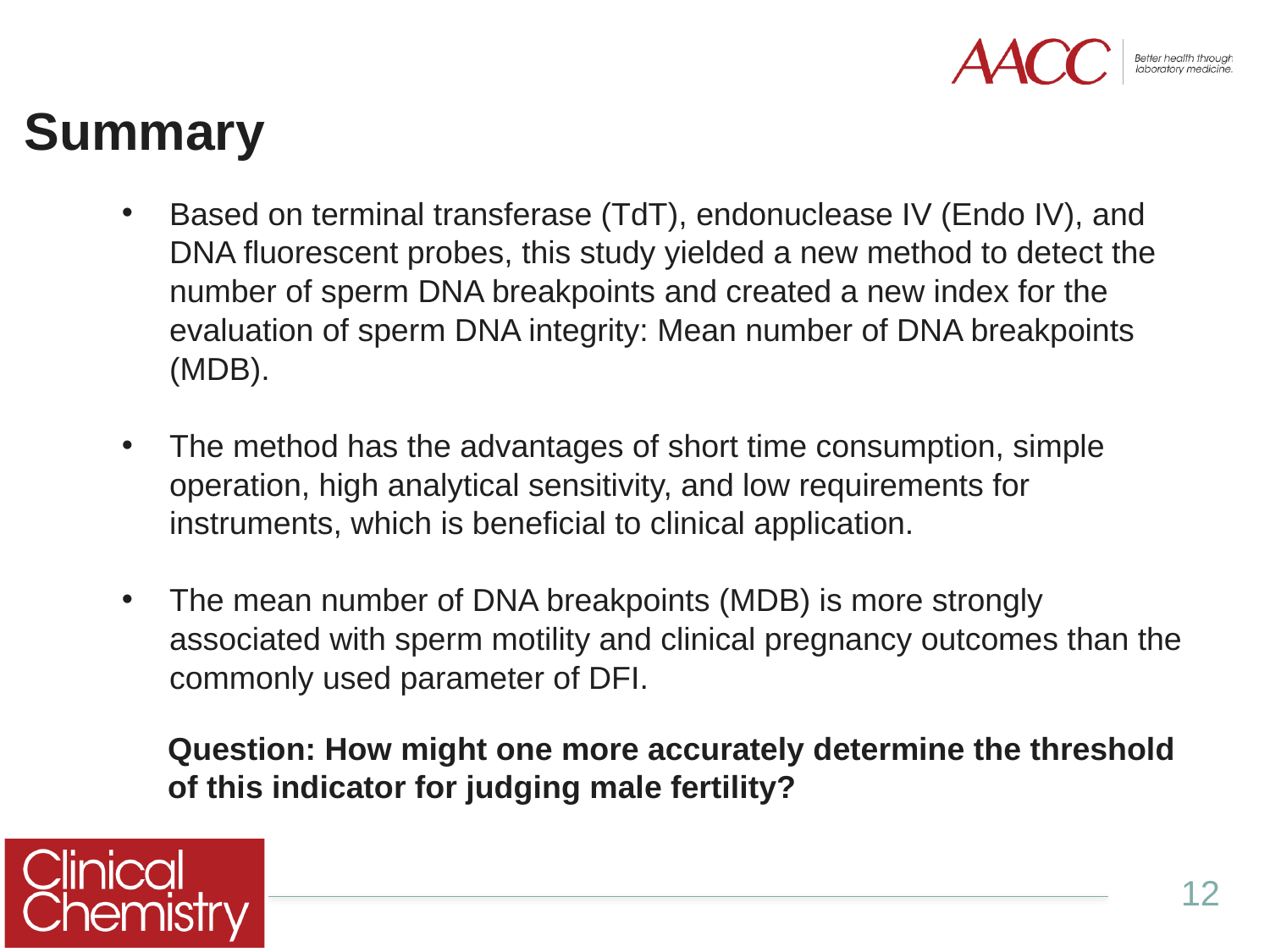

# Summary
Based on terminal transferase (TdT), endonuclease IV (Endo IV), and DNA fluorescent probes, this study yielded a new method to detect the number of sperm DNA breakpoints and created a new index for the evaluation of sperm DNA integrity: Mean number of DNA breakpoints (MDB).
The method has the advantages of short time consumption, simple operation, high analytical sensitivity, and low requirements for instruments, which is beneficial to clinical application.
The mean number of DNA breakpoints (MDB) is more strongly associated with sperm motility and clinical pregnancy outcomes than the commonly used parameter of DFI.
Question: How might one more accurately determine the threshold of this indicator for judging male fertility?
12